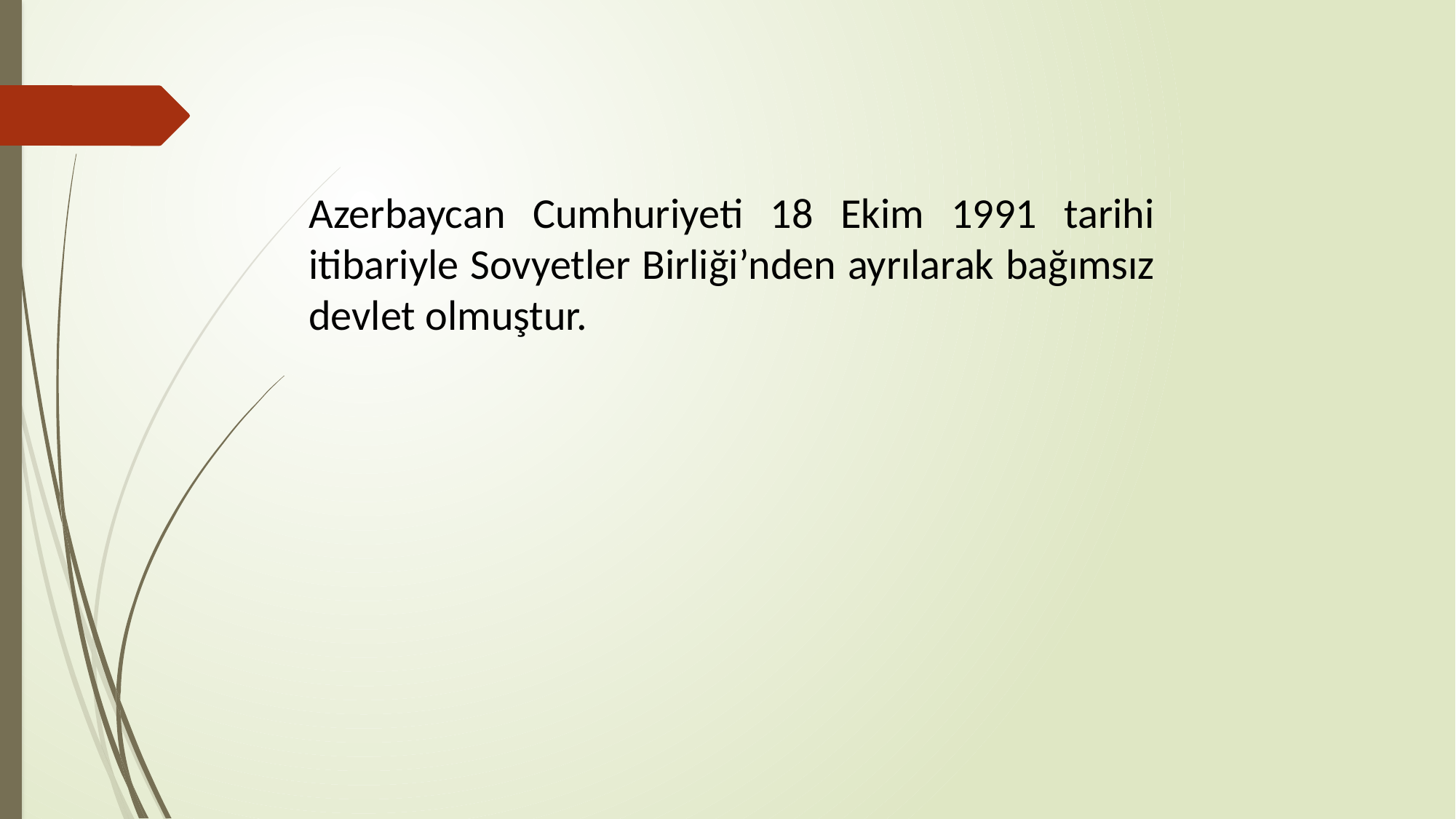

Azerbaycan Cumhuriyeti 18 Ekim 1991 tarihi itibariyle Sovyetler Birliği’nden ayrılarak bağımsız devlet olmuştur.